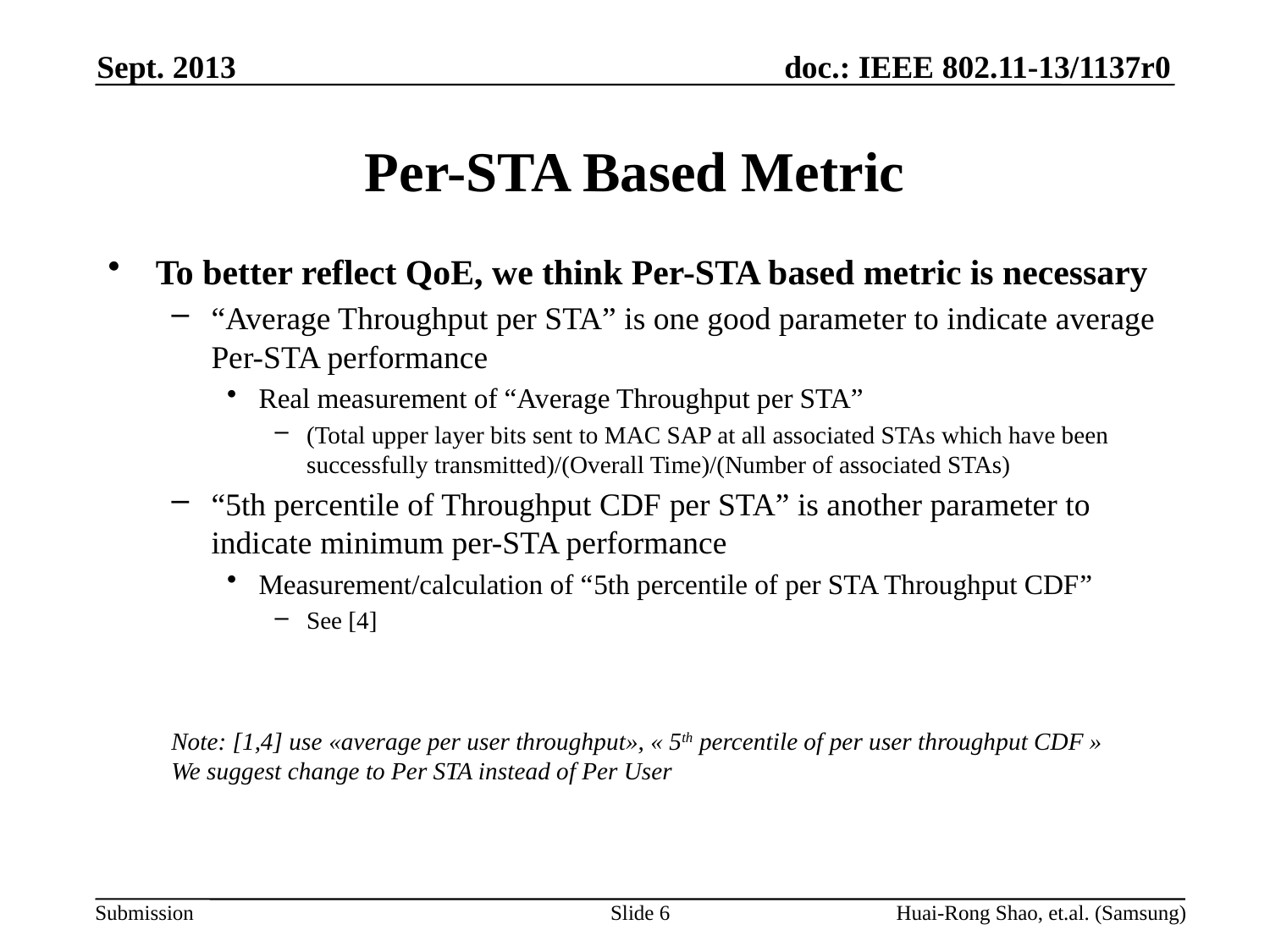

Sept. 2013
# Per-STA Based Metric
To better reflect QoE, we think Per-STA based metric is necessary
“Average Throughput per STA” is one good parameter to indicate average Per-STA performance
Real measurement of “Average Throughput per STA”
(Total upper layer bits sent to MAC SAP at all associated STAs which have been successfully transmitted)/(Overall Time)/(Number of associated STAs)
“5th percentile of Throughput CDF per STA” is another parameter to indicate minimum per-STA performance
Measurement/calculation of “5th percentile of per STA Throughput CDF”
See [4]

Note: [1,4] use «average per user throughput», « 5th percentile of per user throughput CDF »
We suggest change to Per STA instead of Per User
Slide 6
Huai-Rong Shao, et.al. (Samsung)